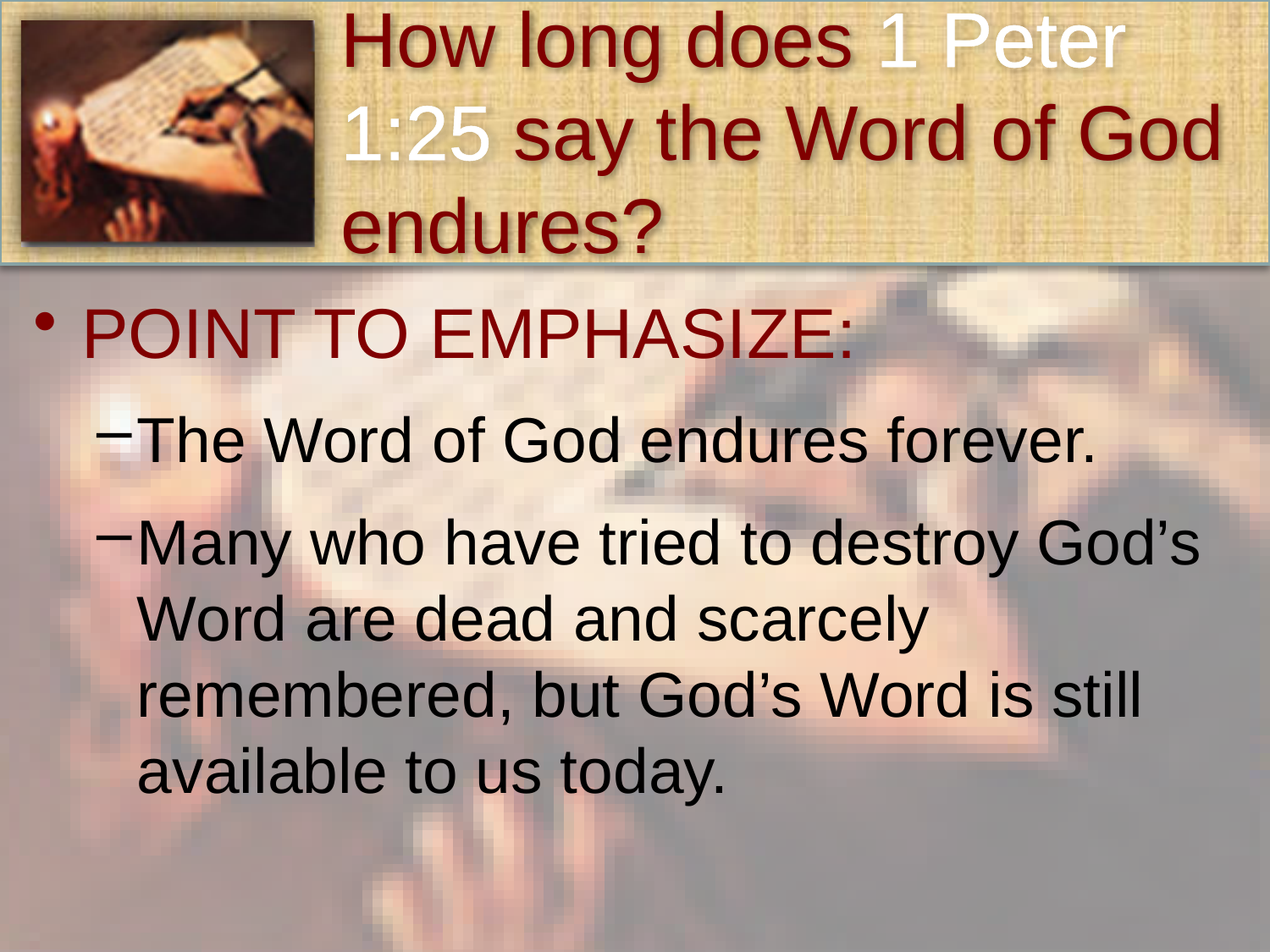

# How long does 1 Peter 1:25 say the Word of God endures?
POINT TO EMPHASIZE:
The Word of God endures forever.
Many who have tried to destroy God’s Word are dead and scarcely remembered, but God’s Word is still available to us today.